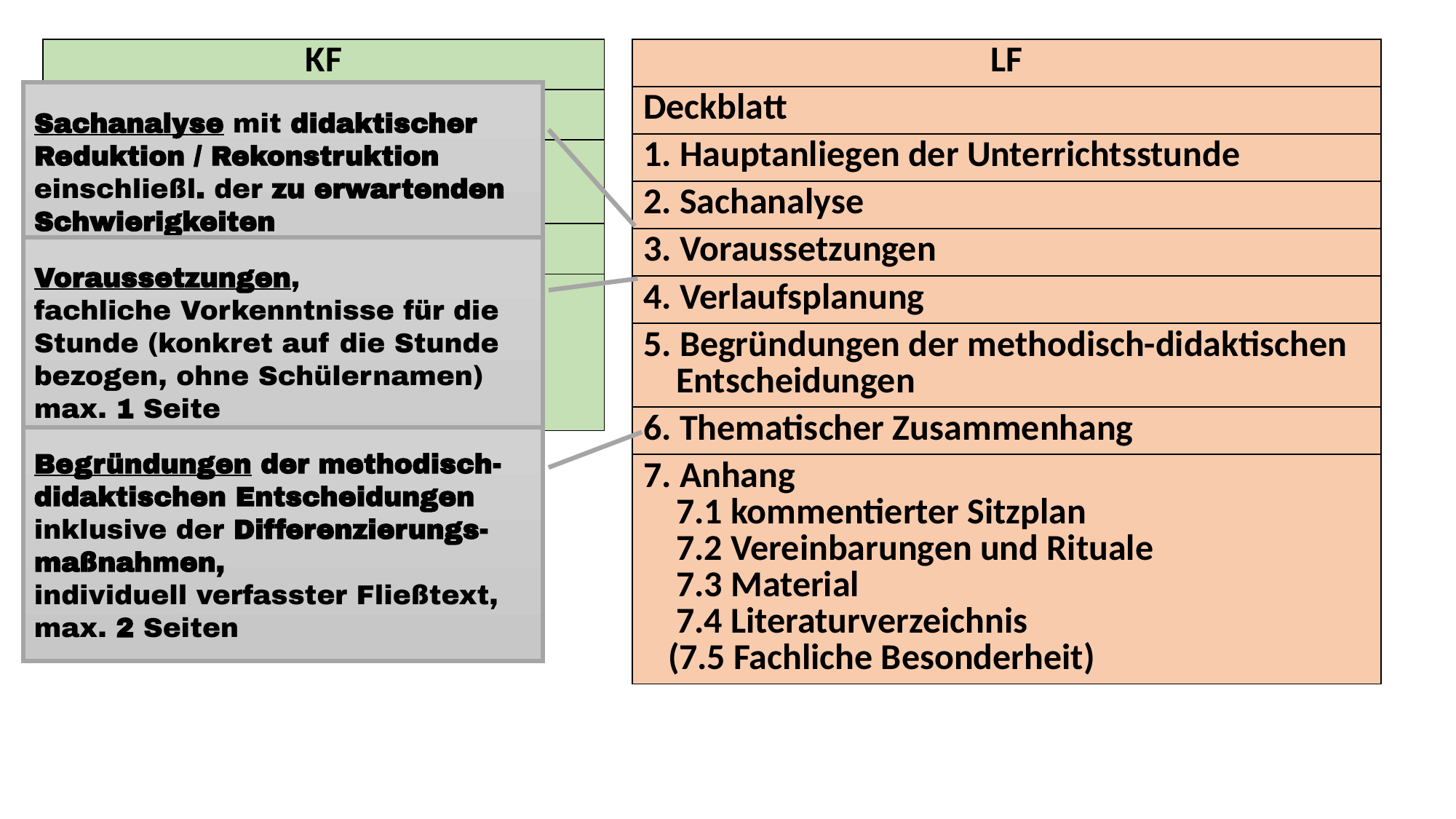

| KF |
| --- |
| Deckblatt |
| 1. Hauptanliegen der Unterrichtsstunde |
| 2. Verlaufsplanung |
| 3. Anhang 3.1 kommentierter Sitzplan 3.2 Material (3.3 Fachliche Besonderheit) |
| LF |
| --- |
| Deckblatt |
| 1. Hauptanliegen der Unterrichtsstunde |
| 2. Sachanalyse |
| 3. Voraussetzungen |
| 4. Verlaufsplanung |
| 5. Begründungen der methodisch-didaktischen Entscheidungen |
| 6. Thematischer Zusammenhang |
| 7. Anhang 7.1 kommentierter Sitzplan 7.2 Vereinbarungen und Rituale 7.3 Material 7.4 Literaturverzeichnis (7.5 Fachliche Besonderheit) |
Sachanalyse mit didaktischer Reduktion / Rekonstruktion
einschließl. der zu erwartenden Schwierigkeiten
(„Was genau wird am Lerngegenstand gelernt?“)
max. 1 ½ Seite
Voraussetzungen,
fachliche Vorkenntnisse für die Stunde (konkret auf die Stunde bezogen, ohne Schülernamen)
max. 1 Seite
(fakultativ z.B. für das Fach Sport, Religion…): Andere fachspezifische Kompetenzen
Begründungen der methodisch-didaktischen Entscheidungen inklusive der Differenzierungs-maßnahmen,
individuell verfasster Fließtext, max. 2 Seiten